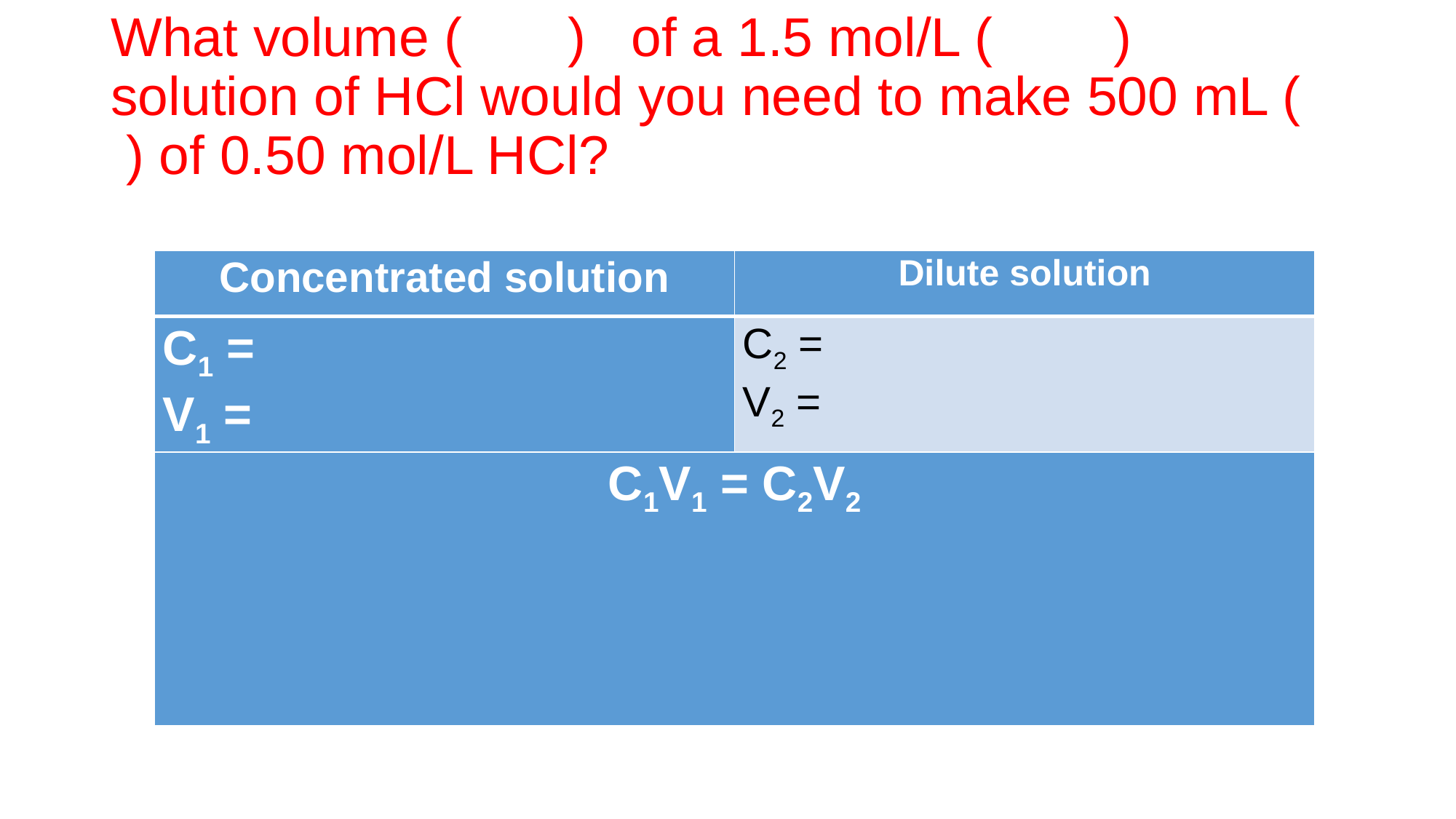

# What volume (       )   of a 1.5 mol/L (        )  solution of HCl would you need to make 500 mL (    ) of 0.50 mol/L HCl?
| Concentrated solution | Dilute solution |
| --- | --- |
| C1 = V1 = | C2 = V2 = |
| C1V1 = C2V2 |  |